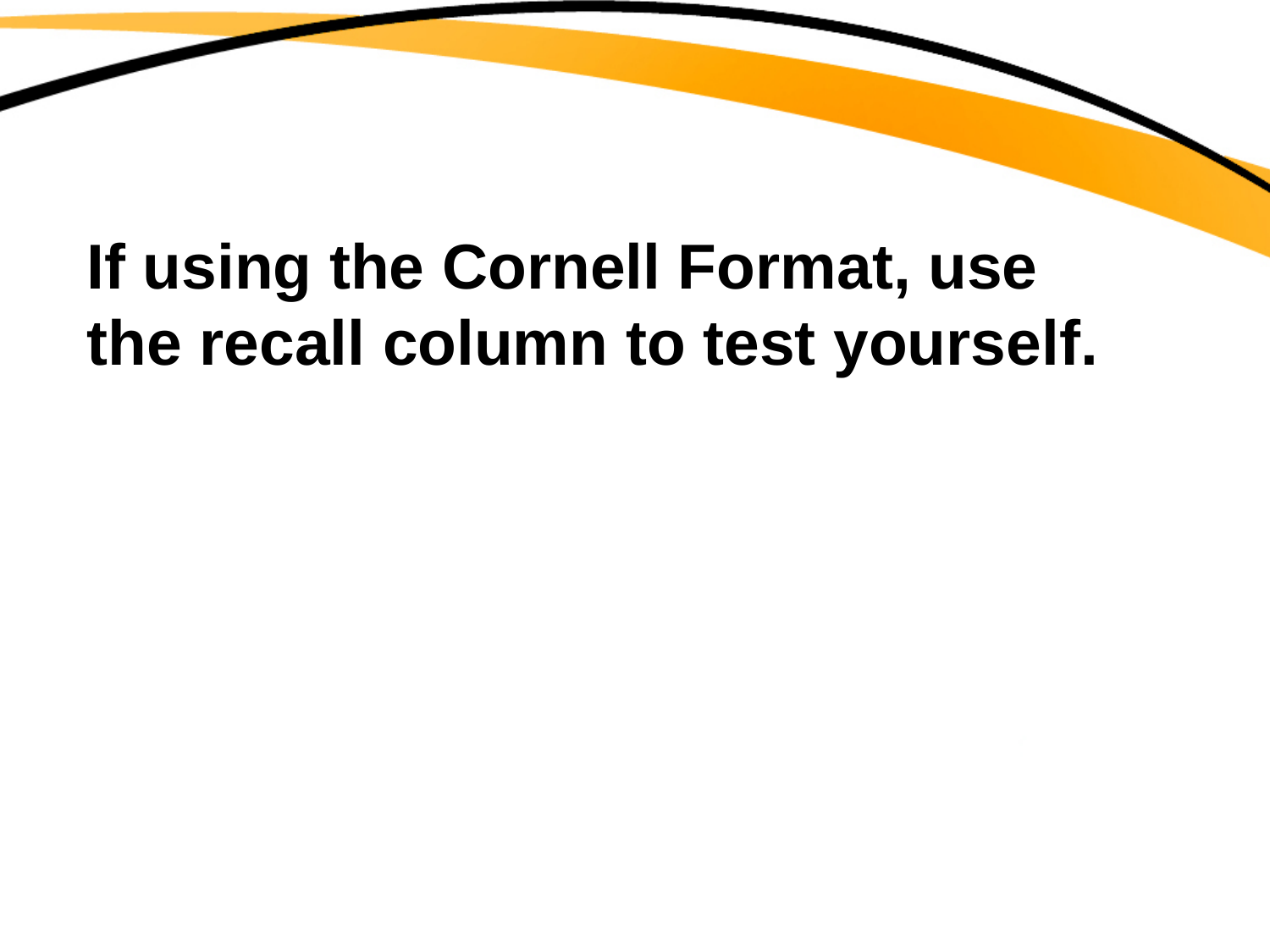

# If using the Cornell Format, use the recall column to test yourself.